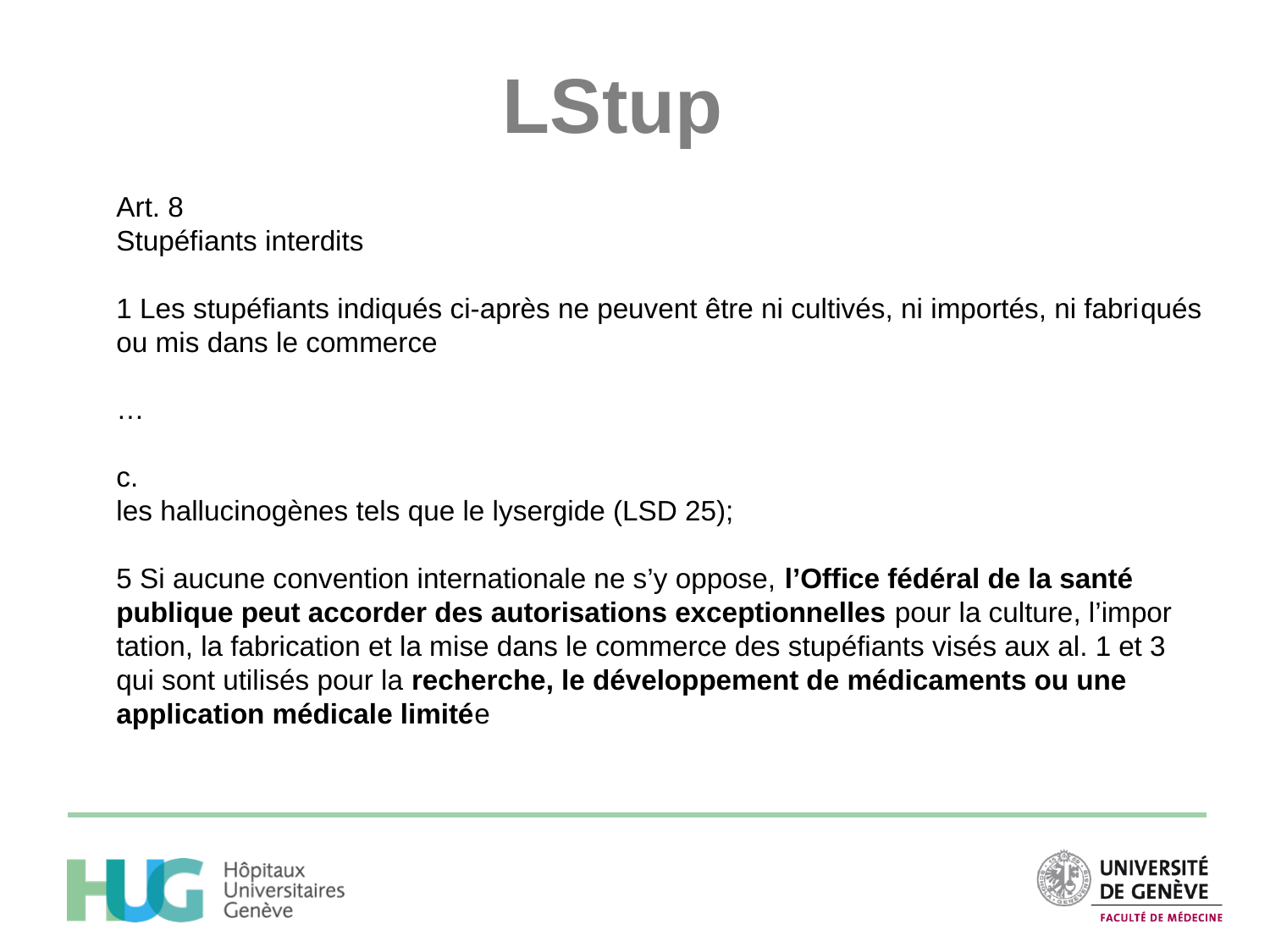

LStup
Art. 8
Stupéfiants interdits

1 Les stupéfiants indiqués ci-après ne peuvent être ni cultivés, ni importés, ni fabri­qués ou mis dans le commerce

…

c.
les hallucinogènes tels que le lysergide (LSD 25);

5 Si aucune convention internationale ne s’y oppose, l’Office fédéral de la santé publique peut accorder des autorisations exceptionnelles pour la culture, l’impor­tation, la fabrication et la mise dans le commerce des stupéfiants visés aux al. 1 et 3 qui sont utilisés pour la recherche, le développement de médicaments ou une application médicale limitée